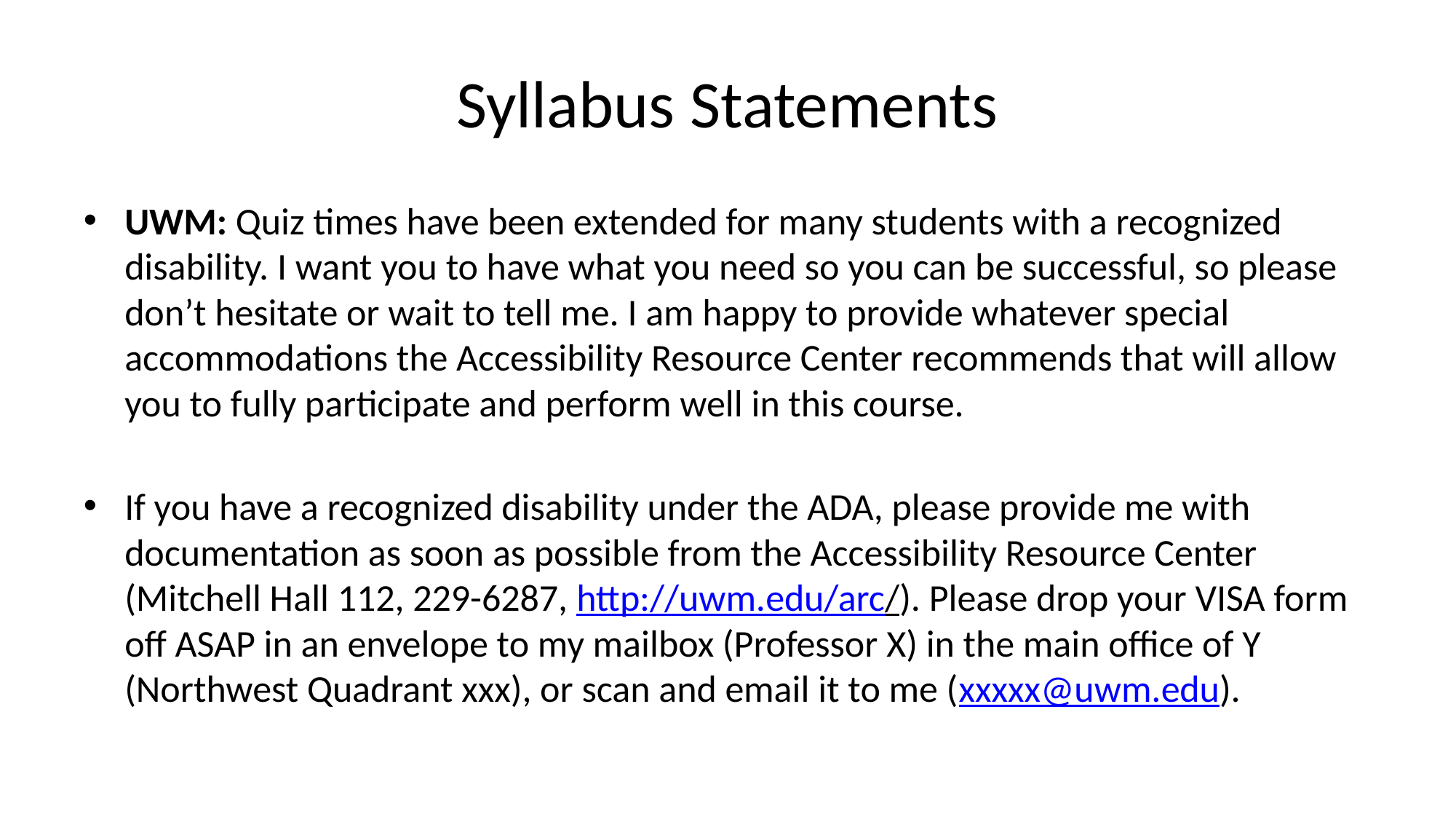

# Syllabus Statements
UWM: Quiz times have been extended for many students with a recognized disability. I want you to have what you need so you can be successful, so please don’t hesitate or wait to tell me. I am happy to provide whatever special accommodations the Accessibility Resource Center recommends that will allow you to fully participate and perform well in this course.

If you have a recognized disability under the ADA, please provide me with documentation as soon as possible from the Accessibility Resource Center (Mitchell Hall 112, 229-6287, http://uwm.edu/arc/). Please drop your VISA form off ASAP in an envelope to my mailbox (Professor X) in the main office of Y (Northwest Quadrant xxx), or scan and email it to me (xxxxx@uwm.edu).